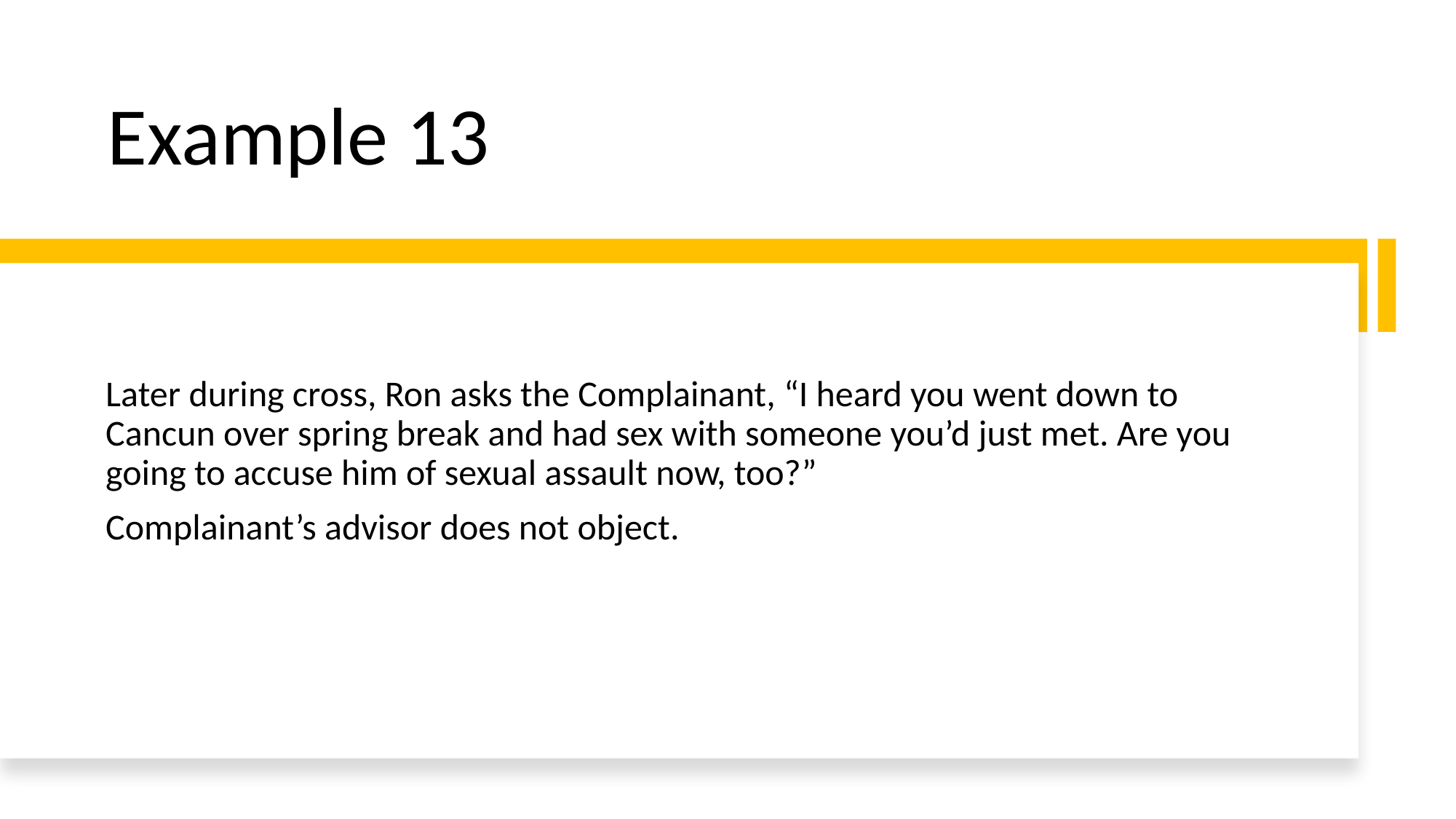

# Example 13

Later during cross, Ron asks the Complainant, “I heard you went down to Cancun over spring break and had sex with someone you’d just met. Are you going to accuse him of sexual assault now, too?”
Complainant’s advisor does not object.